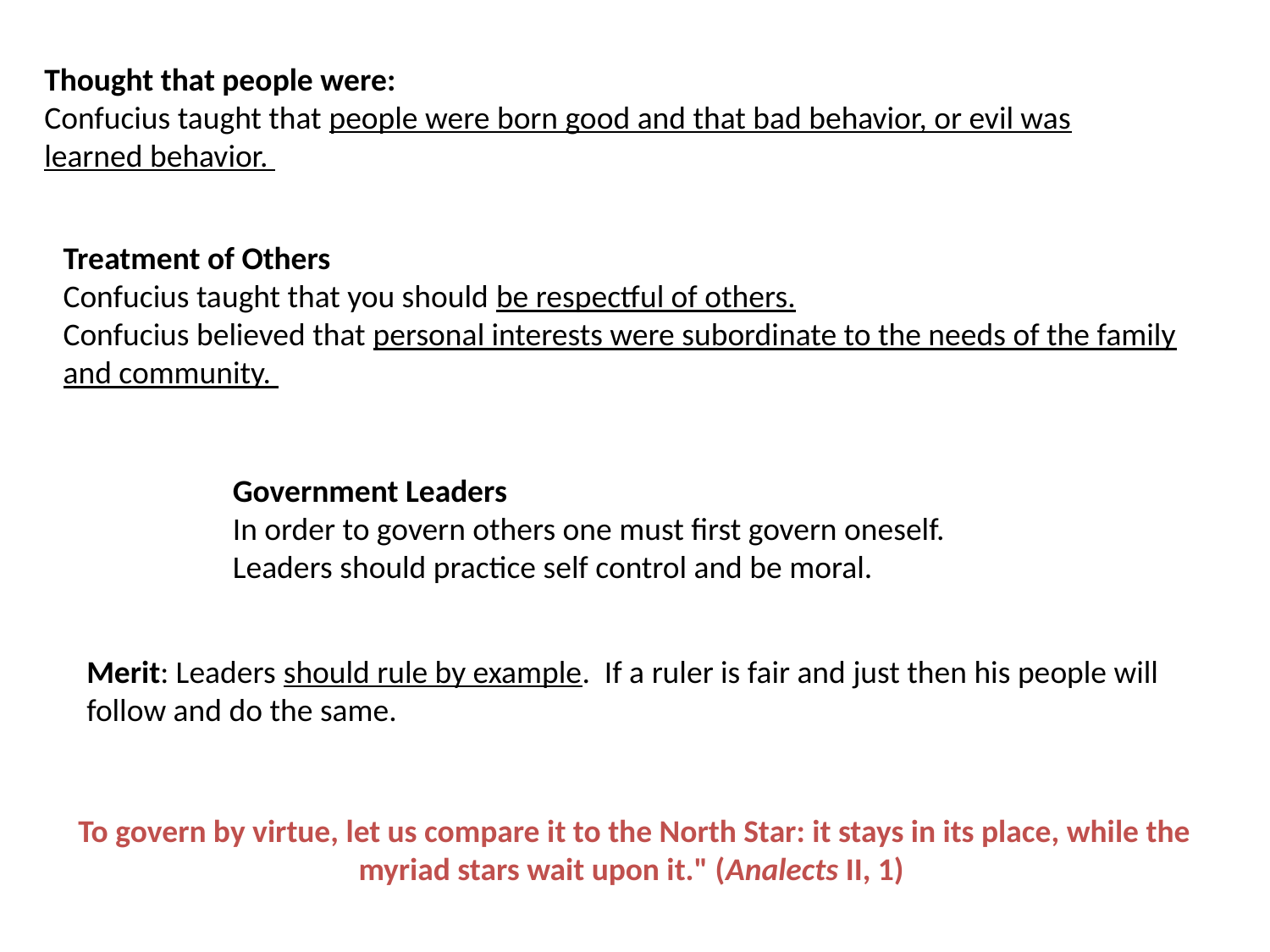

Thought that people were:
Confucius taught that people were born good and that bad behavior, or evil was learned behavior.
Treatment of Others
Confucius taught that you should be respectful of others.
Confucius believed that personal interests were subordinate to the needs of the family and community.
Government Leaders
In order to govern others one must first govern oneself.
Leaders should practice self control and be moral.
Merit: Leaders should rule by example.  If a ruler is fair and just then his people will follow and do the same.
To govern by virtue, let us compare it to the North Star: it stays in its place, while the myriad stars wait upon it." (Analects II, 1)